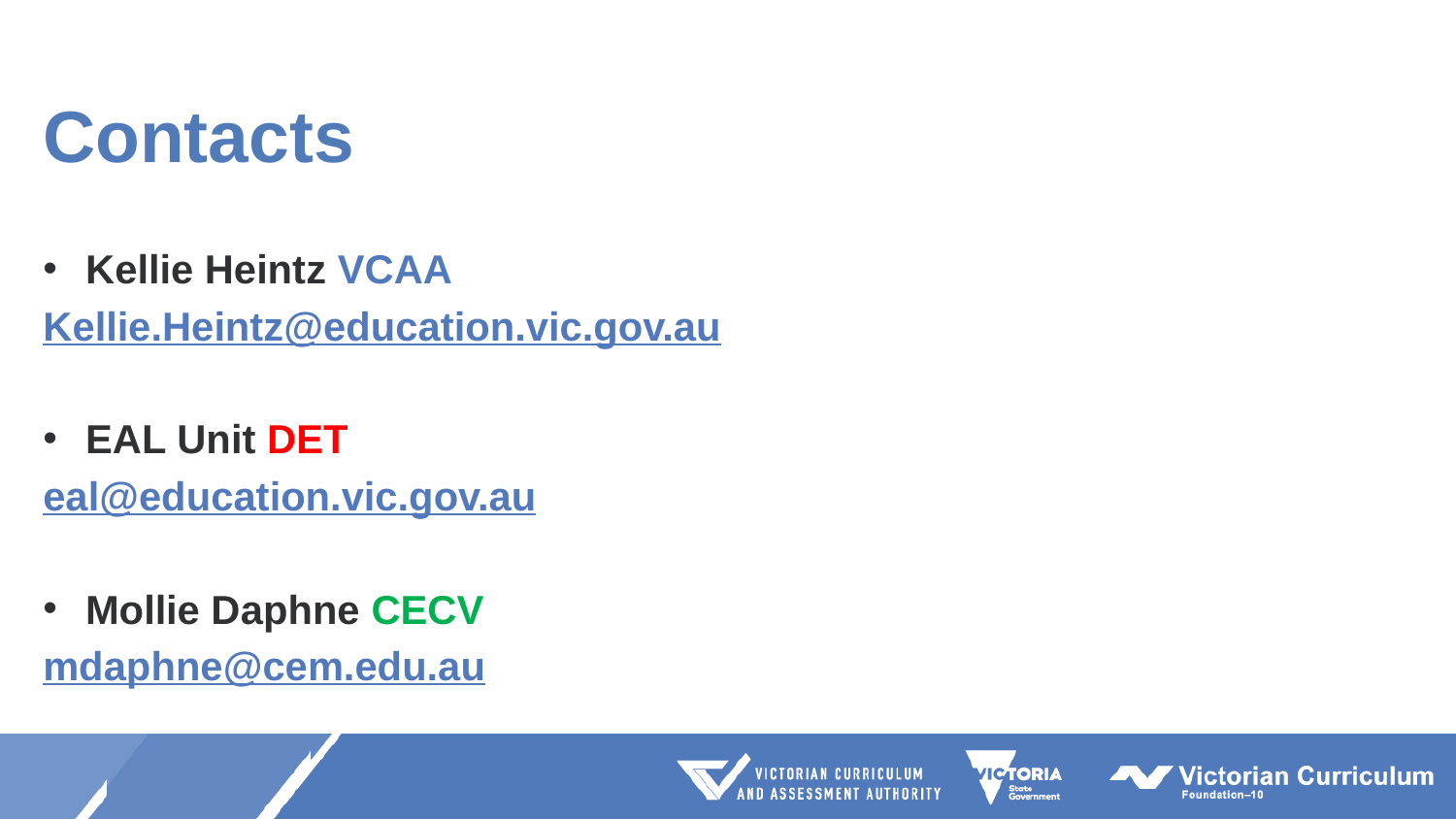

# Contacts
Kellie Heintz VCAA
Kellie.Heintz@education.vic.gov.au

EAL Unit DET
eal@education.vic.gov.au

Mollie Daphne CECV
mdaphne@cem.edu.au